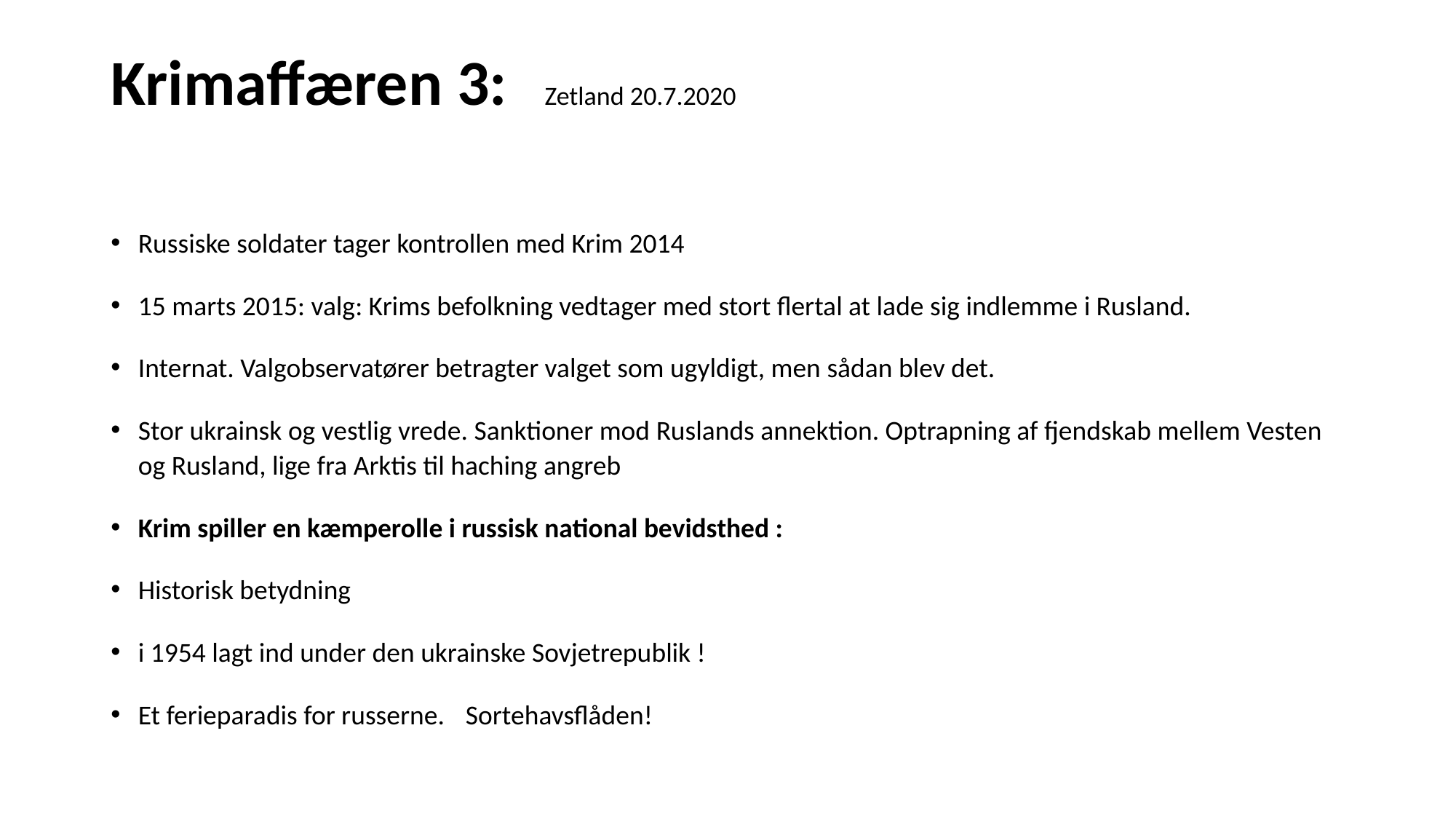

# Krimaffæren 3:					 Zetland 20.7.2020
Russiske soldater tager kontrollen med Krim 2014
15 marts 2015: valg: Krims befolkning vedtager med stort flertal at lade sig indlemme i Rusland.
Internat. Valgobservatører betragter valget som ugyldigt, men sådan blev det.
Stor ukrainsk og vestlig vrede. Sanktioner mod Ruslands annektion. Optrapning af fjendskab mellem Vesten og Rusland, lige fra Arktis til haching angreb
Krim spiller en kæmperolle i russisk national bevidsthed :
Historisk betydning
i 1954 lagt ind under den ukrainske Sovjetrepublik !
Et ferieparadis for russerne. 	Sortehavsflåden!